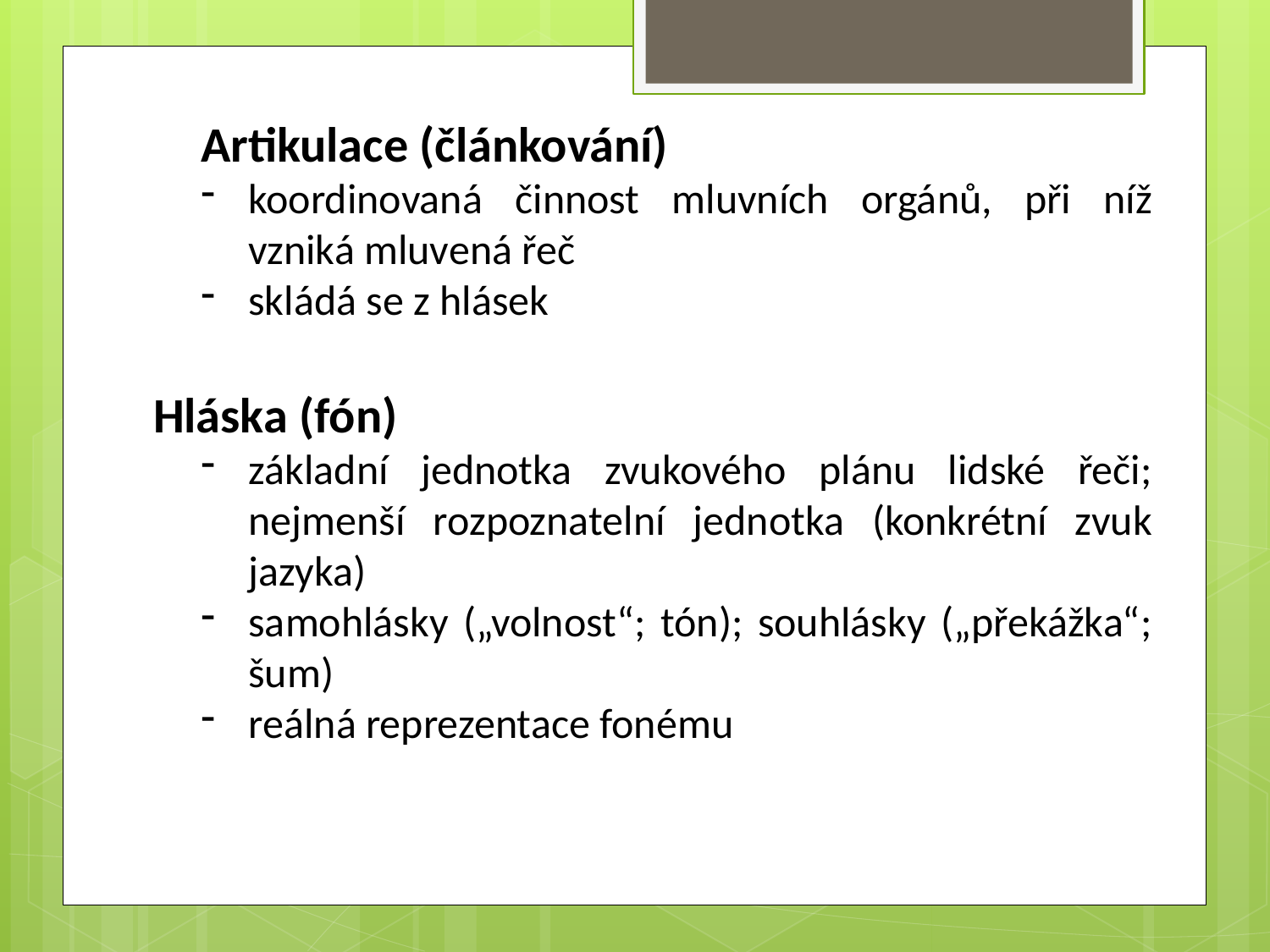

Artikulace (článkování)
koordinovaná činnost mluvních orgánů, při níž vzniká mluvená řeč
skládá se z hlásek

Hláska (fón)
základní jednotka zvukového plánu lidské řeči; nejmenší rozpoznatelní jednotka (konkrétní zvuk jazyka)
samohlásky („volnost“; tón); souhlásky („překážka“; šum)
reálná reprezentace fonému